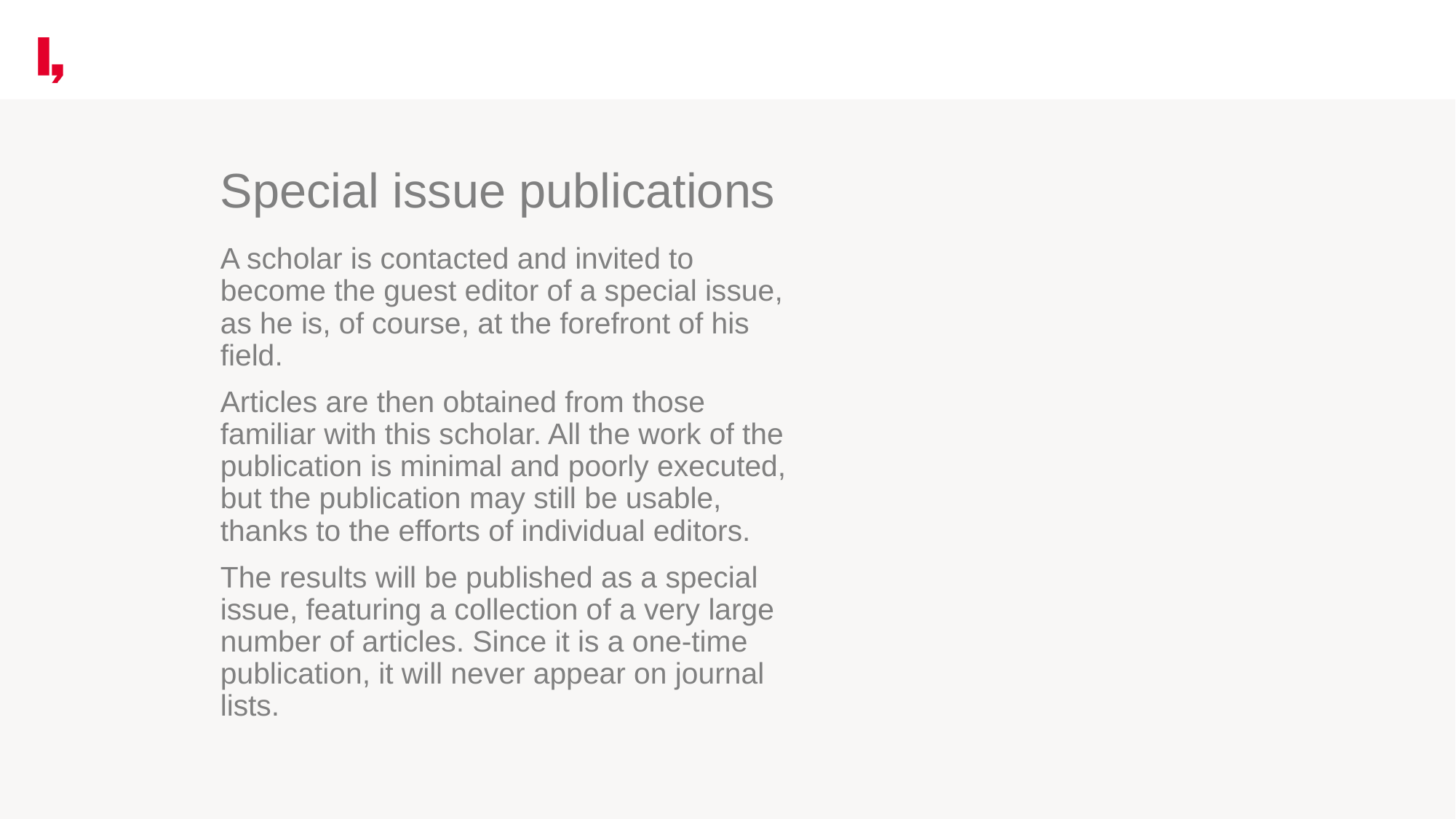

Special issue publications

A scholar is contacted and invited to become the guest editor of a special issue, as he is, of course, at the forefront of his field.
Articles are then obtained from those familiar with this scholar. All the work of the publication is minimal and poorly executed, but the publication may still be usable, thanks to the efforts of individual editors.
The results will be published as a special issue, featuring a collection of a very large number of articles. Since it is a one-time publication, it will never appear on journal lists.